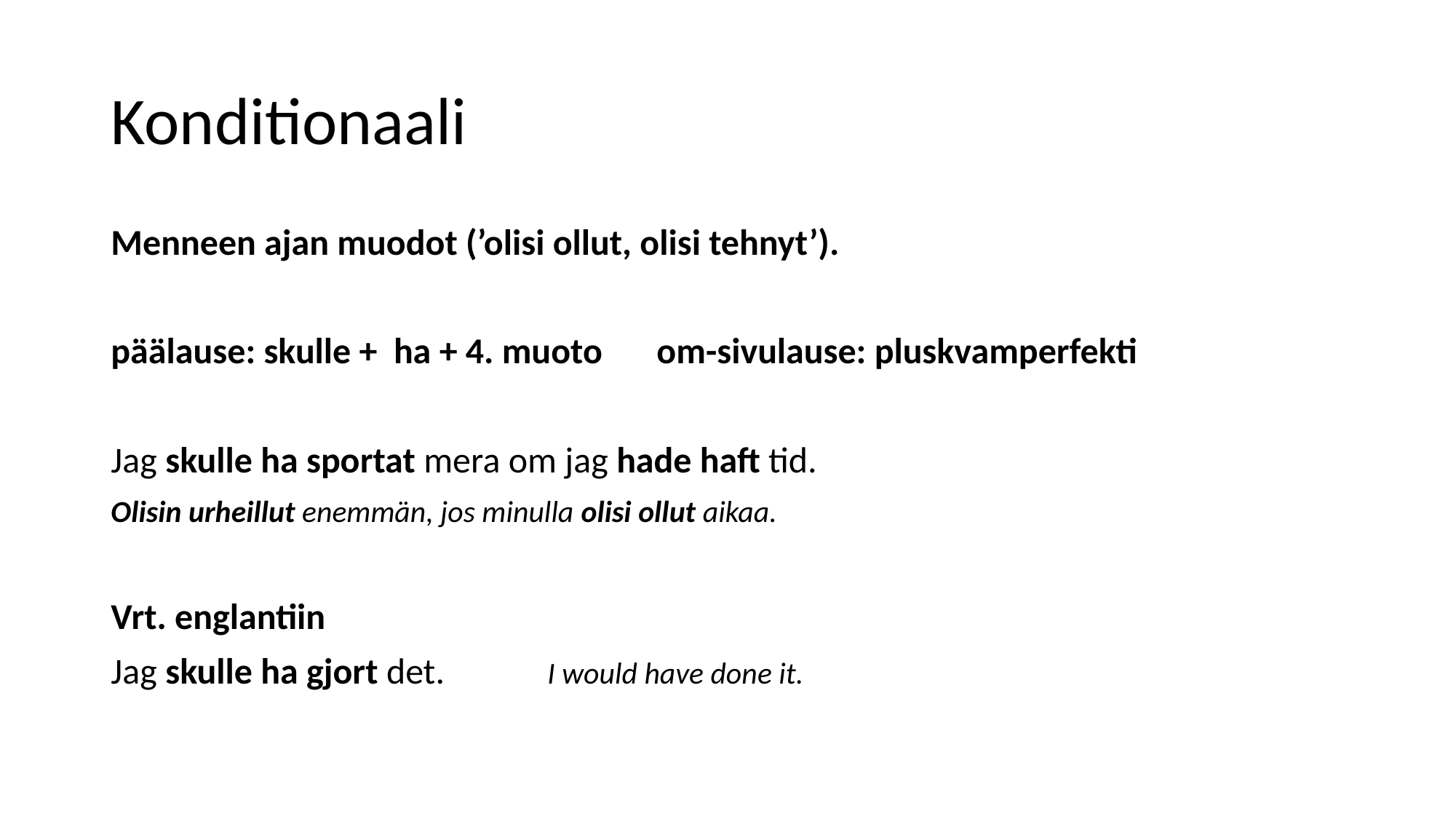

# Konditionaali
Menneen ajan muodot (’olisi ollut, olisi tehnyt’).

päälause: skulle +  ha + 4. muoto	om-sivulause: pluskvamperfekti

Jag skulle ha sportat mera om jag hade haft tid.
Olisin urheillut enemmän, jos minulla olisi ollut aikaa.

Vrt. englantiin
Jag skulle ha gjort det.	I would have done it.